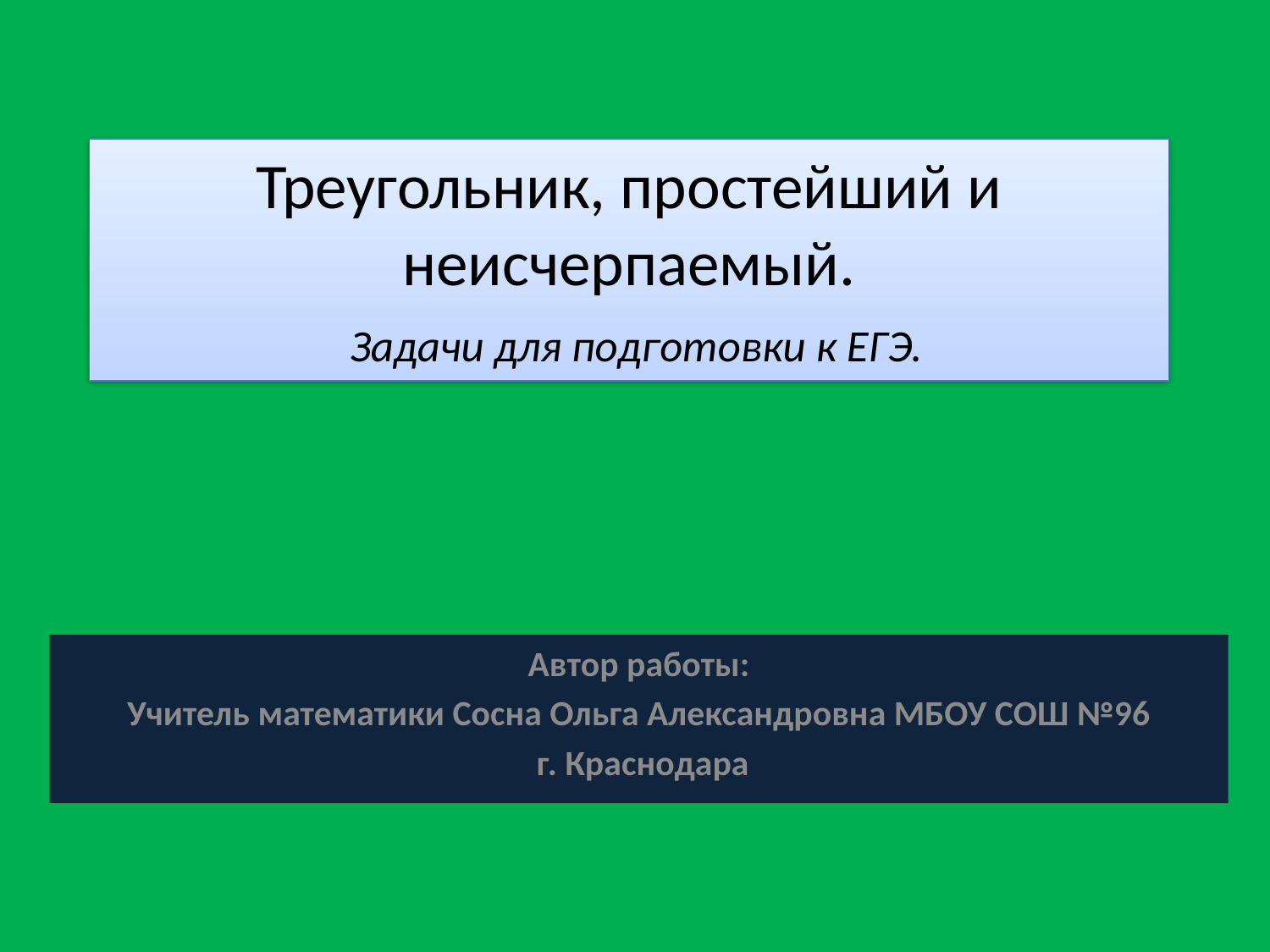

# Треугольник, простейший и неисчерпаемый. Задачи для подготовки к ЕГЭ.
Автор работы:
Учитель математики Сосна Ольга Александровна МБОУ СОШ №96
 г. Краснодара